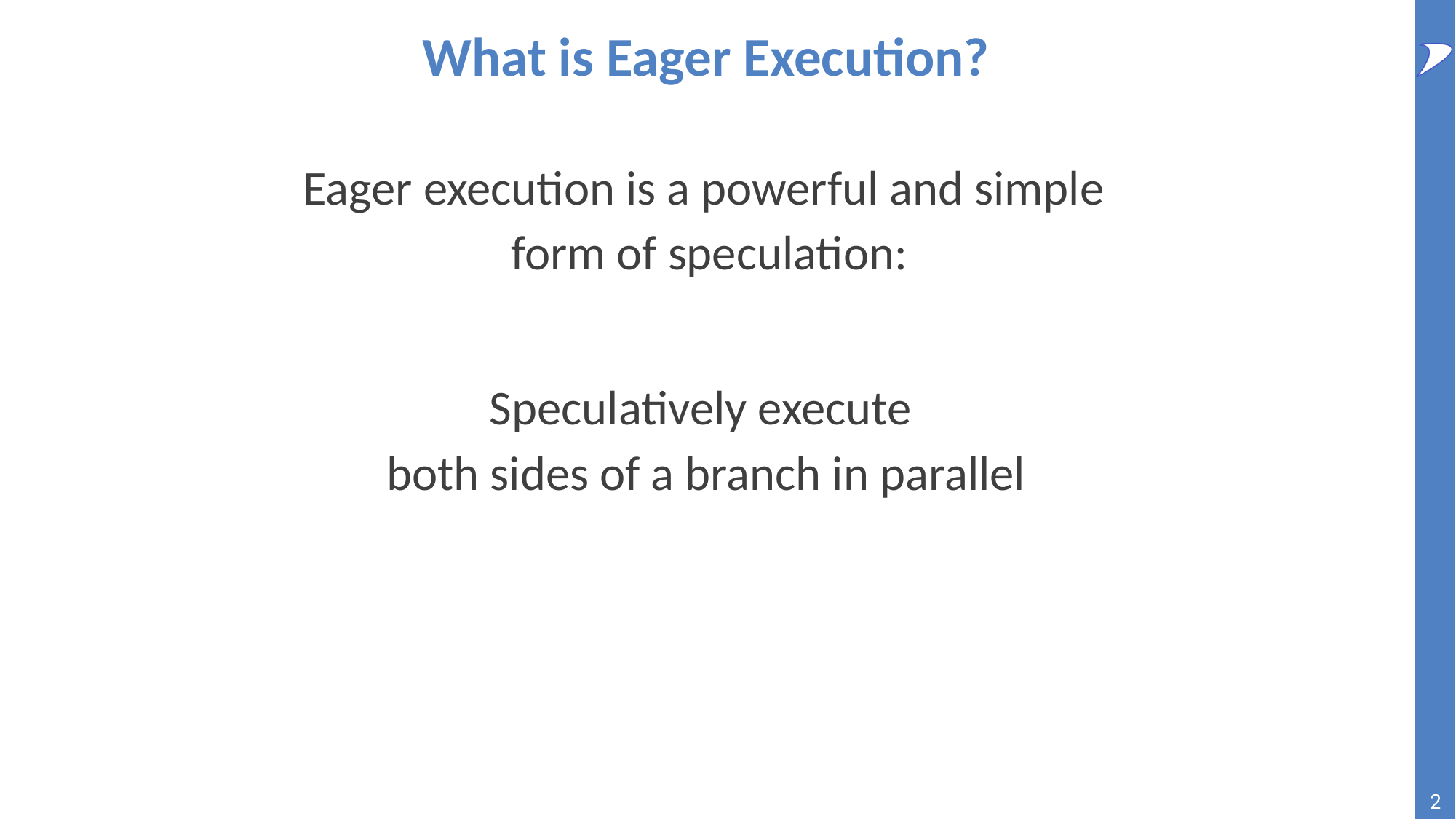

# What is Eager Execution?
Eager execution is a powerful and simple
form of speculation:
Speculatively execute
both sides of a branch in parallel